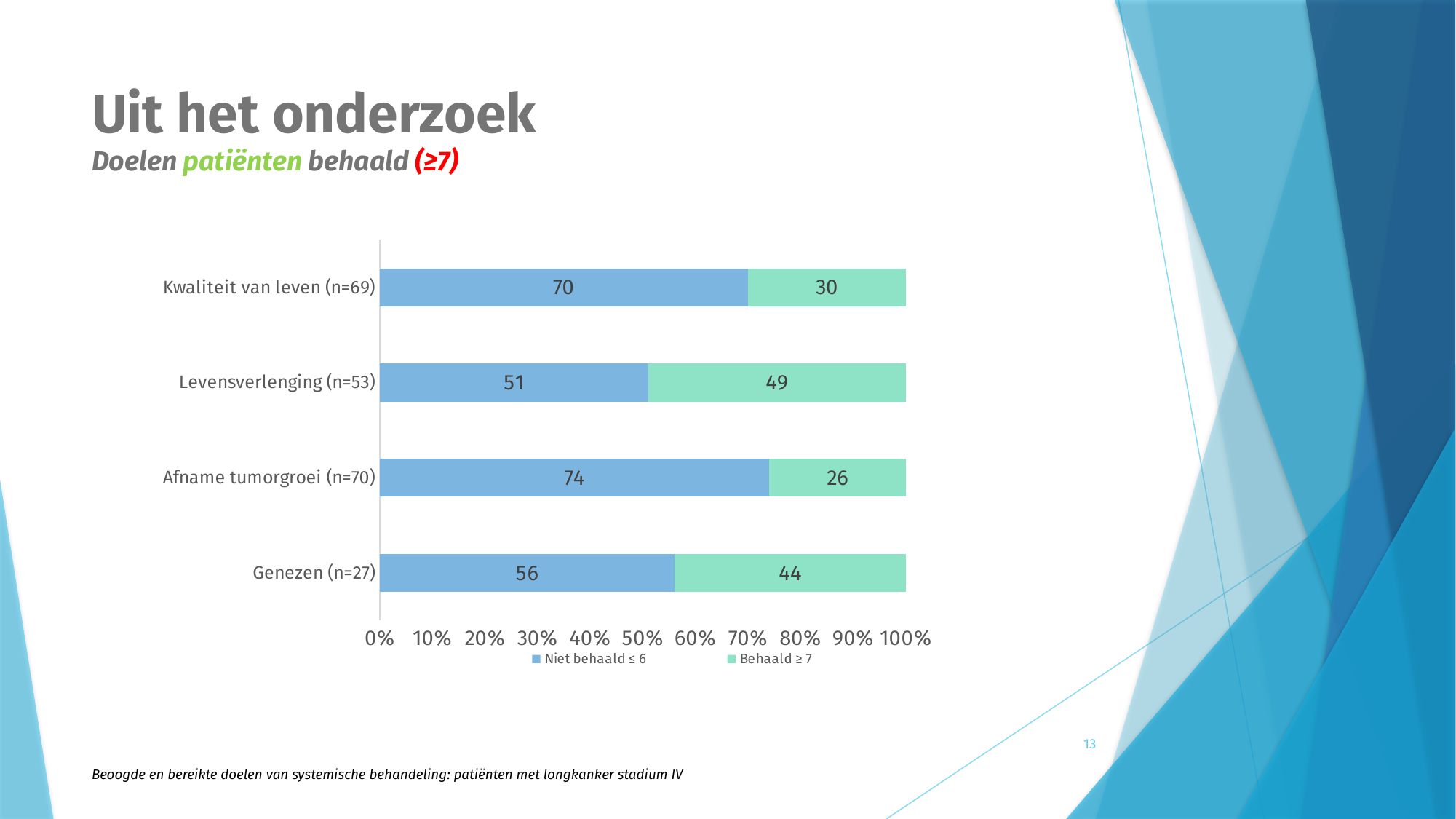

# Uit het onderzoek Doelen patiënten behaald (≥7)

[unsupported chart]

13
Beoogde en bereikte doelen van systemische behandeling: patiënten met longkanker stadium IV